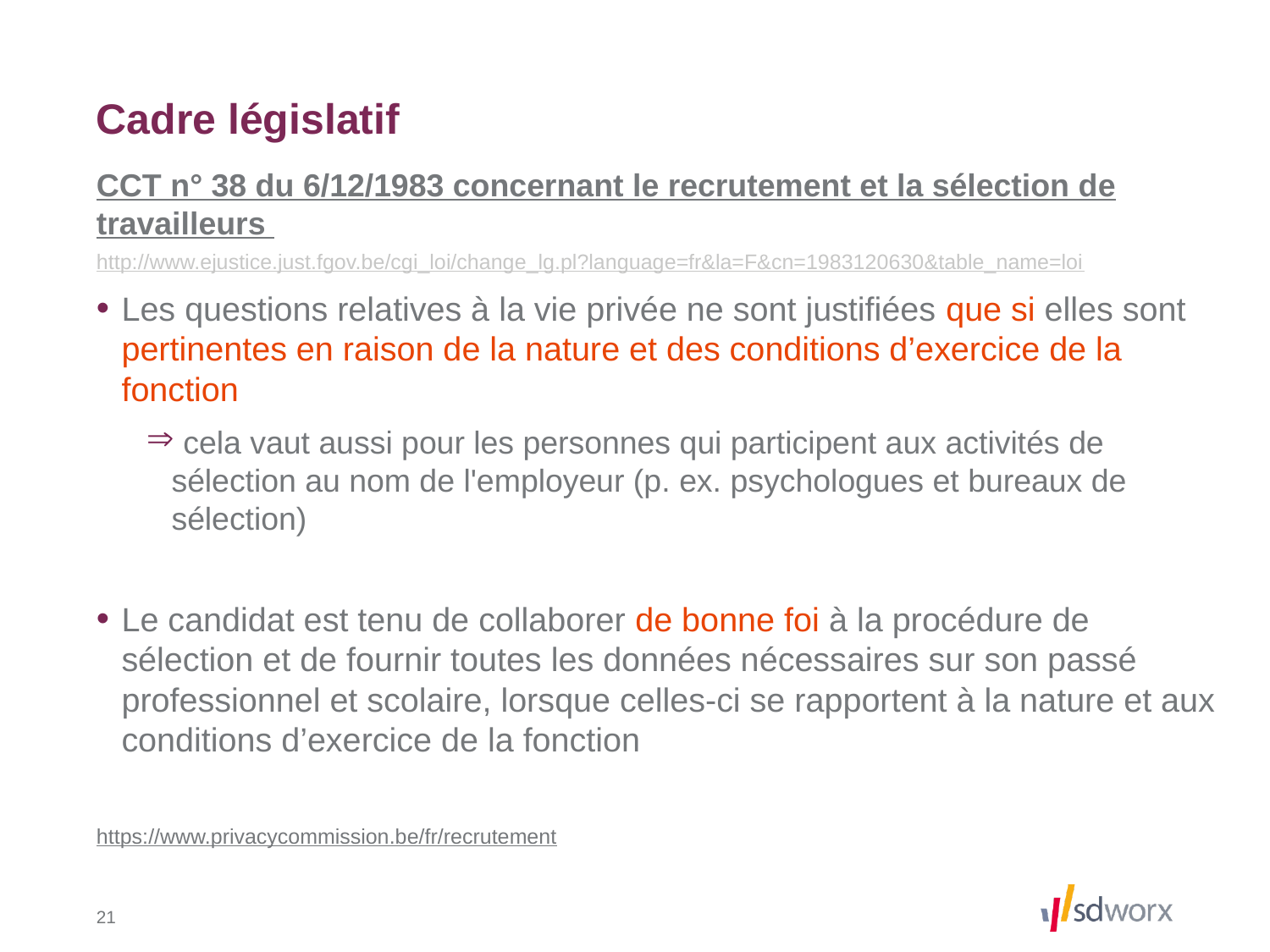

# Cadre législatif
CCT n° 38 du 6/12/1983 concernant le recrutement et la sélection de travailleurs
http://www.ejustice.just.fgov.be/cgi_loi/change_lg.pl?language=fr&la=F&cn=1983120630&table_name=loi
Les questions relatives à la vie privée ne sont justifiées que si elles sont pertinentes en raison de la nature et des conditions d’exercice de la fonction
 cela vaut aussi pour les personnes qui participent aux activités de sélection au nom de l'employeur (p. ex. psychologues et bureaux de sélection)

Le candidat est tenu de collaborer de bonne foi à la procédure de sélection et de fournir toutes les données nécessaires sur son passé professionnel et scolaire, lorsque celles-ci se rapportent à la nature et aux conditions d’exercice de la fonction

https://www.privacycommission.be/fr/recrutement

21